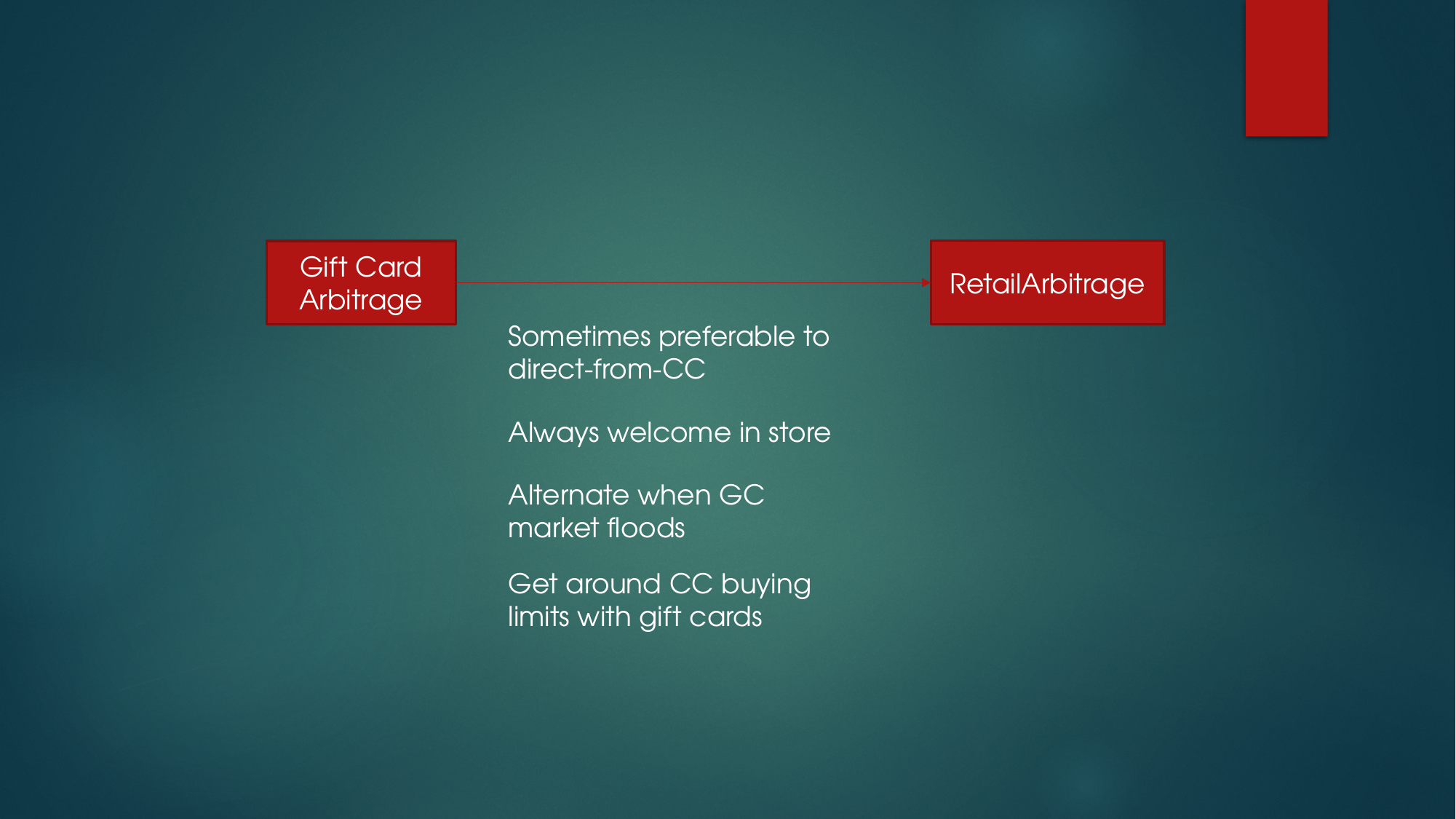

RetailArbitrage
Gift Card Arbitrage
Sometimes preferable to direct-from-CC
Always welcome in store
Alternate when GC market floods
Get around CC buying limits with gift cards